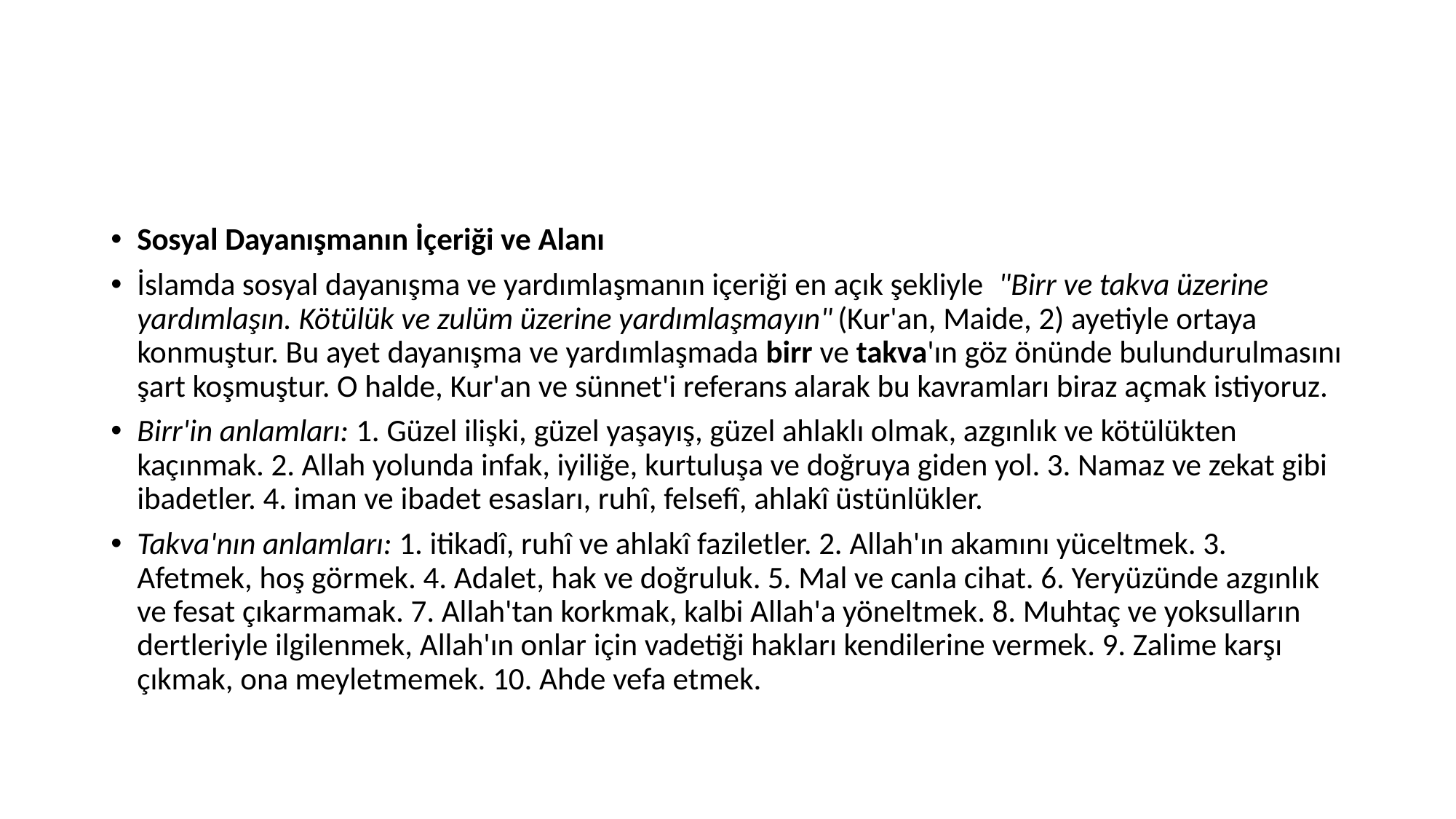

#
Sosyal Dayanışmanın İçeriği ve Alanı
İslamda sosyal dayanışma ve yardımlaşmanın içeriği en açık şekliyle  "Birr ve takva üzerine yardımlaşın. Kötülük ve zulüm üzerine yardımlaşmayın" (Kur'an, Maide, 2) ayetiyle ortaya konmuştur. Bu ayet dayanışma ve yardımlaşmada birr ve takva'ın göz önünde bulundurulmasını şart koşmuştur. O halde, Kur'an ve sünnet'i referans alarak bu kavramları biraz açmak istiyoruz.
Birr'in anlamları: 1. Güzel ilişki, güzel yaşayış, güzel ahlaklı olmak, azgınlık ve kötülükten kaçınmak. 2. Allah yolunda infak, iyiliğe, kurtuluşa ve doğruya giden yol. 3. Namaz ve zekat gibi ibadetler. 4. iman ve ibadet esasları, ruhî, felsefî, ahlakî üstünlükler.
Takva'nın anlamları: 1. itikadî, ruhî ve ahlakî faziletler. 2. Allah'ın akamını yüceltmek. 3. Afetmek, hoş görmek. 4. Adalet, hak ve doğruluk. 5. Mal ve canla cihat. 6. Yeryüzünde azgınlık ve fesat çıkarmamak. 7. Allah'tan korkmak, kalbi Allah'a yöneltmek. 8. Muhtaç ve yoksulların dertleriyle ilgilenmek, Allah'ın onlar için vadetiği hakları kendilerine vermek. 9. Zalime karşı çıkmak, ona meyletmemek. 10. Ahde vefa etmek.